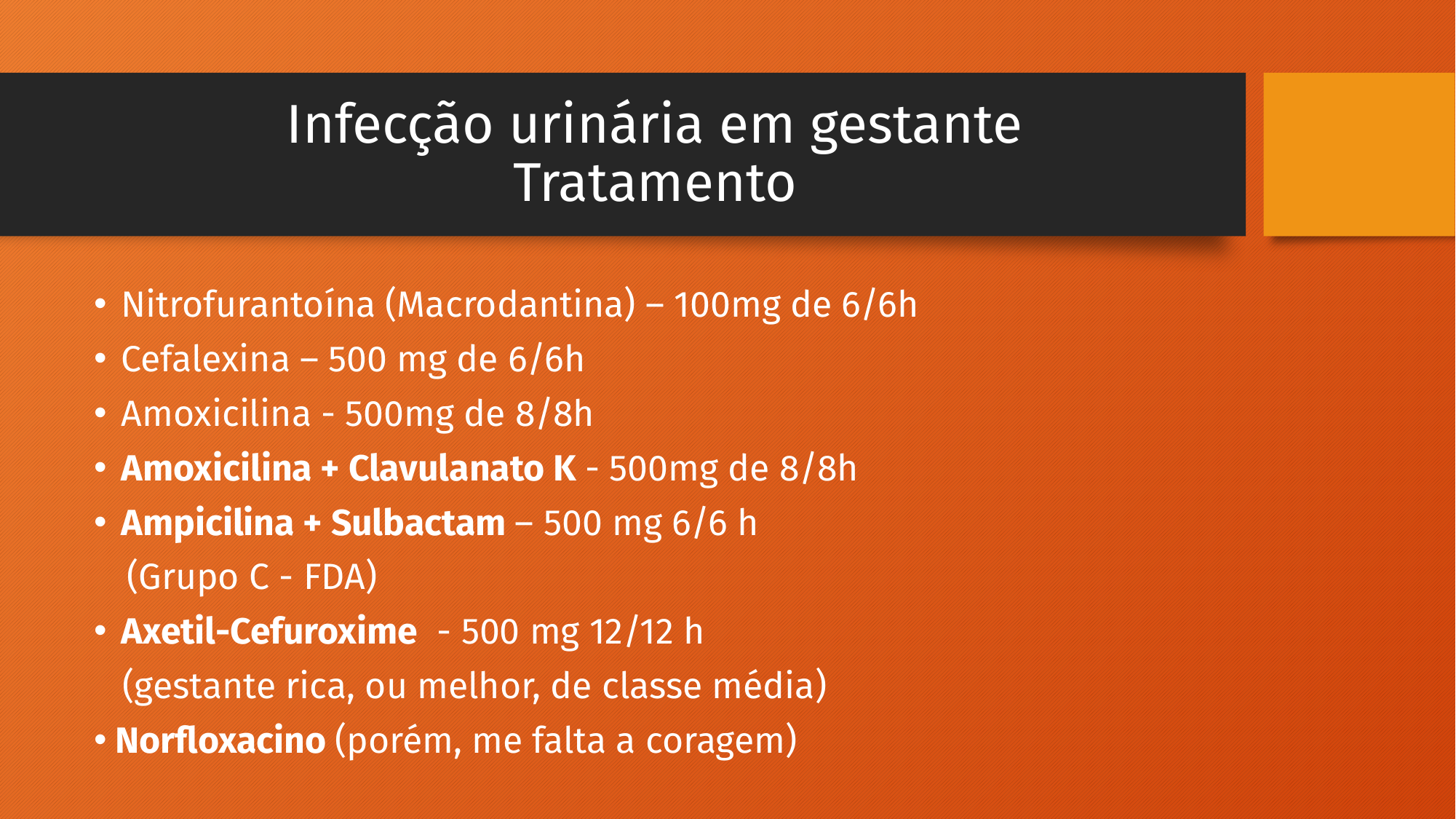

# Infecção urinária em gestante Tratamento

Nitrofurantoína (Macrodantina) – 100mg de 6/6h
Cefalexina – 500 mg de 6/6h
Amoxicilina - 500mg de 8/8h
Amoxicilina + Clavulanato K - 500mg de 8/8h
Ampicilina + Sulbactam – 500 mg 6/6 h
  (Grupo C - FDA)
Axetil-Cefuroxime  - 500 mg 12/12 h
   (gestante rica, ou melhor, de classe média)
 Norfloxacino (porém, me falta a coragem)